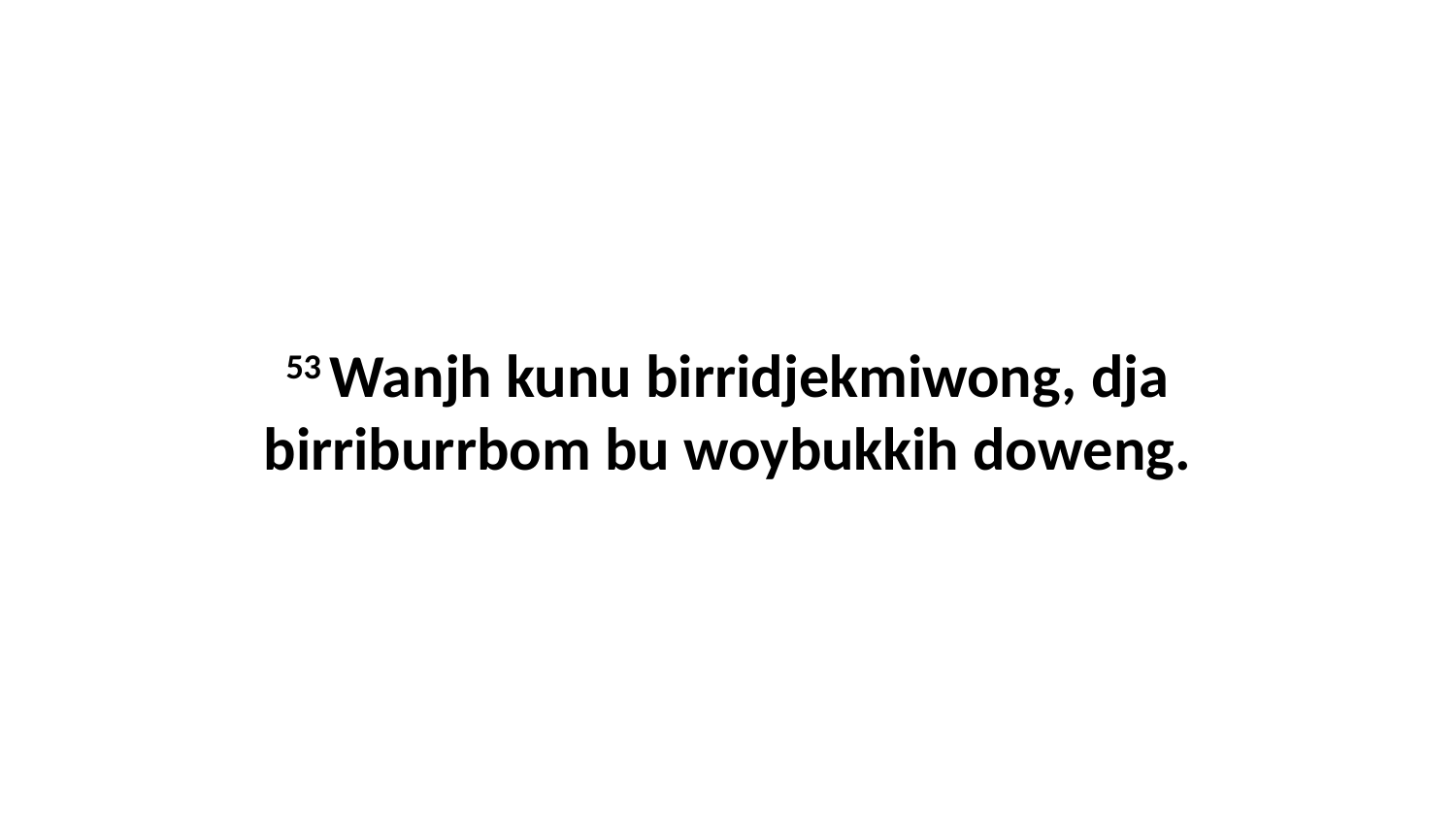

53 Wanjh kunu birridjekmiwong, dja birriburrbom bu woybukkih doweng.